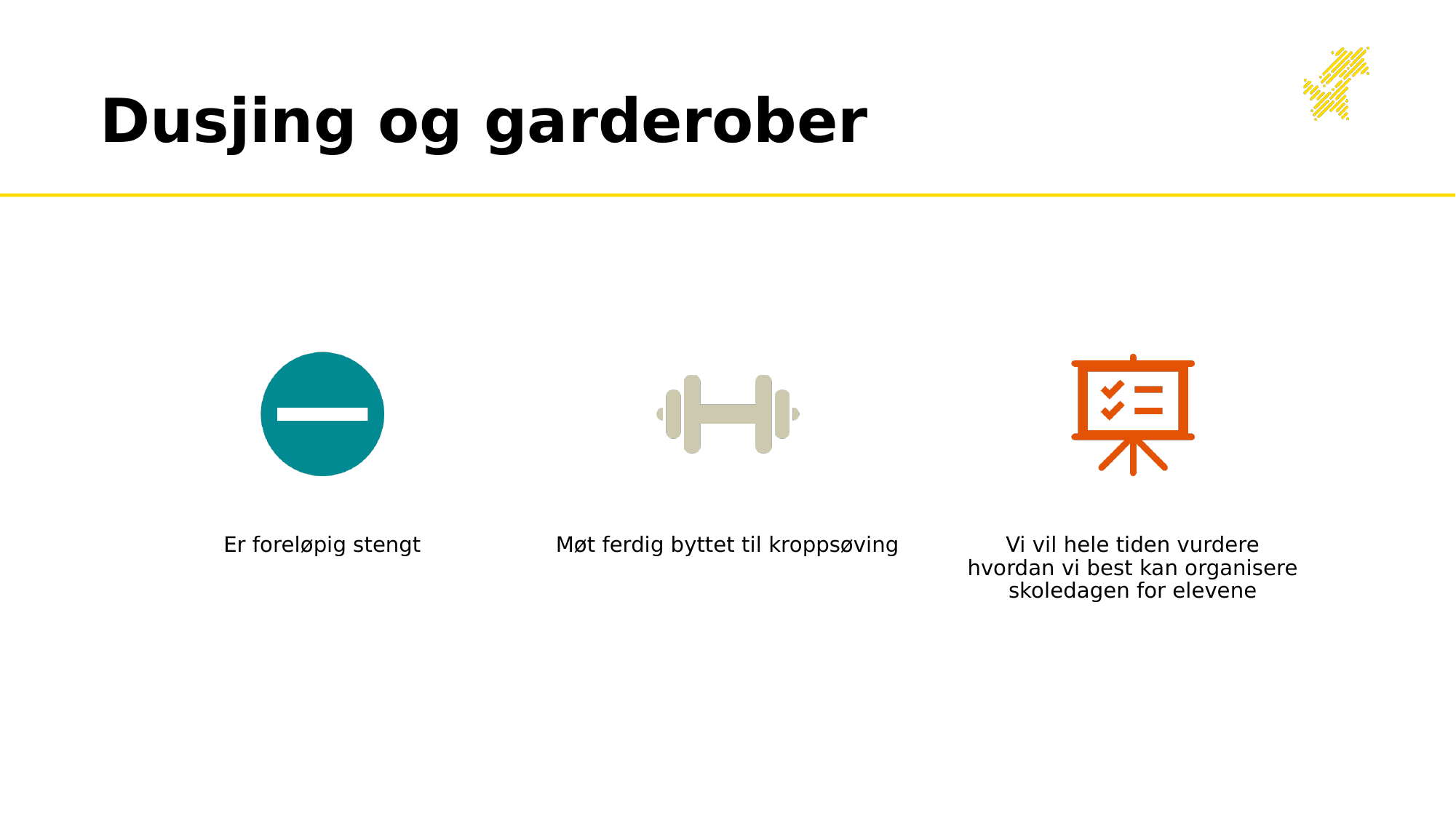

# Dusjing og garderober
Er foreløpig stengt
Møt ferdig byttet til kroppsøving
Vi vil hele tiden vurdere hvordan vi best kan organisere skoledagen for elevene